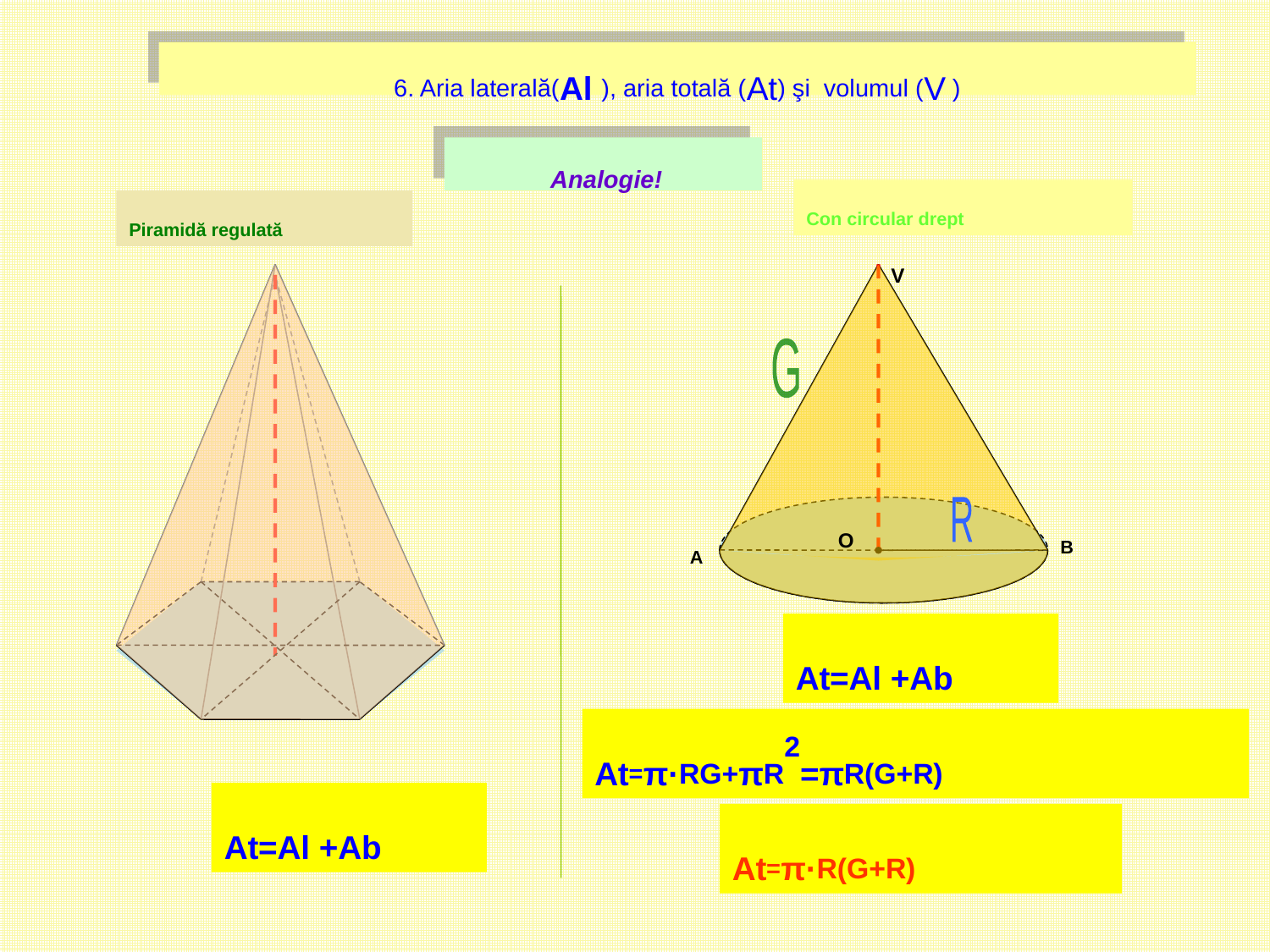

6. Aria laterală(Al ), aria totală (At) şi  volumul (V )
 Analogie!
Con circular drept
Piramidă regulată
V

G

O
R
B
A

At=Al +Ab

At=π·RG+πR2=πR(G+R)

At=Al +Ab
At=π·R(G+R)